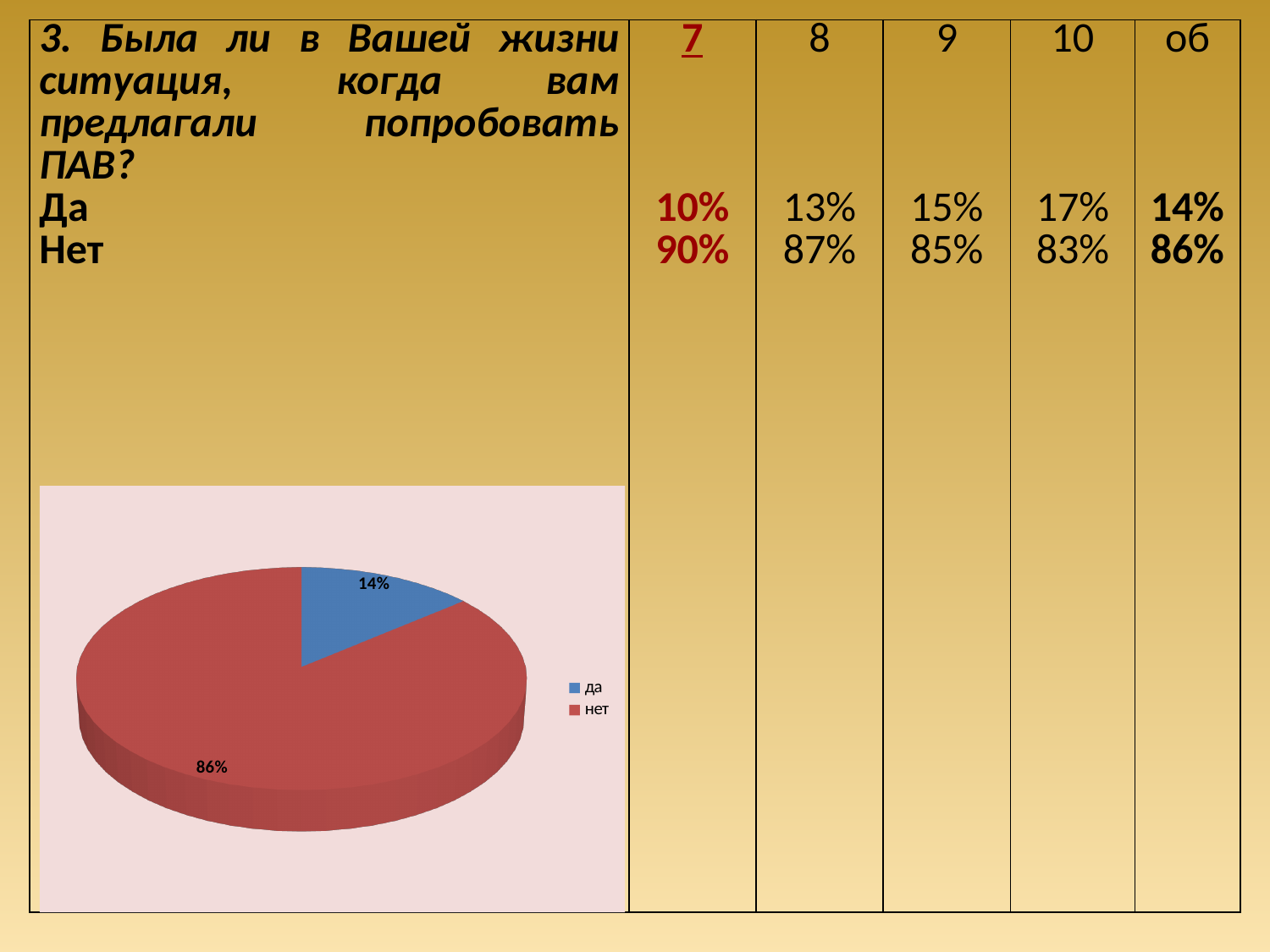

| 3. Была ли в Вашей жизни ситуация, когда вам предлагали попробовать ПАВ? Да Нет | 7 10% 90% | 8 13% 87% | 9 15% 85% | 10 17% 83% | об 14% 86% |
| --- | --- | --- | --- | --- | --- |

[unsupported chart]